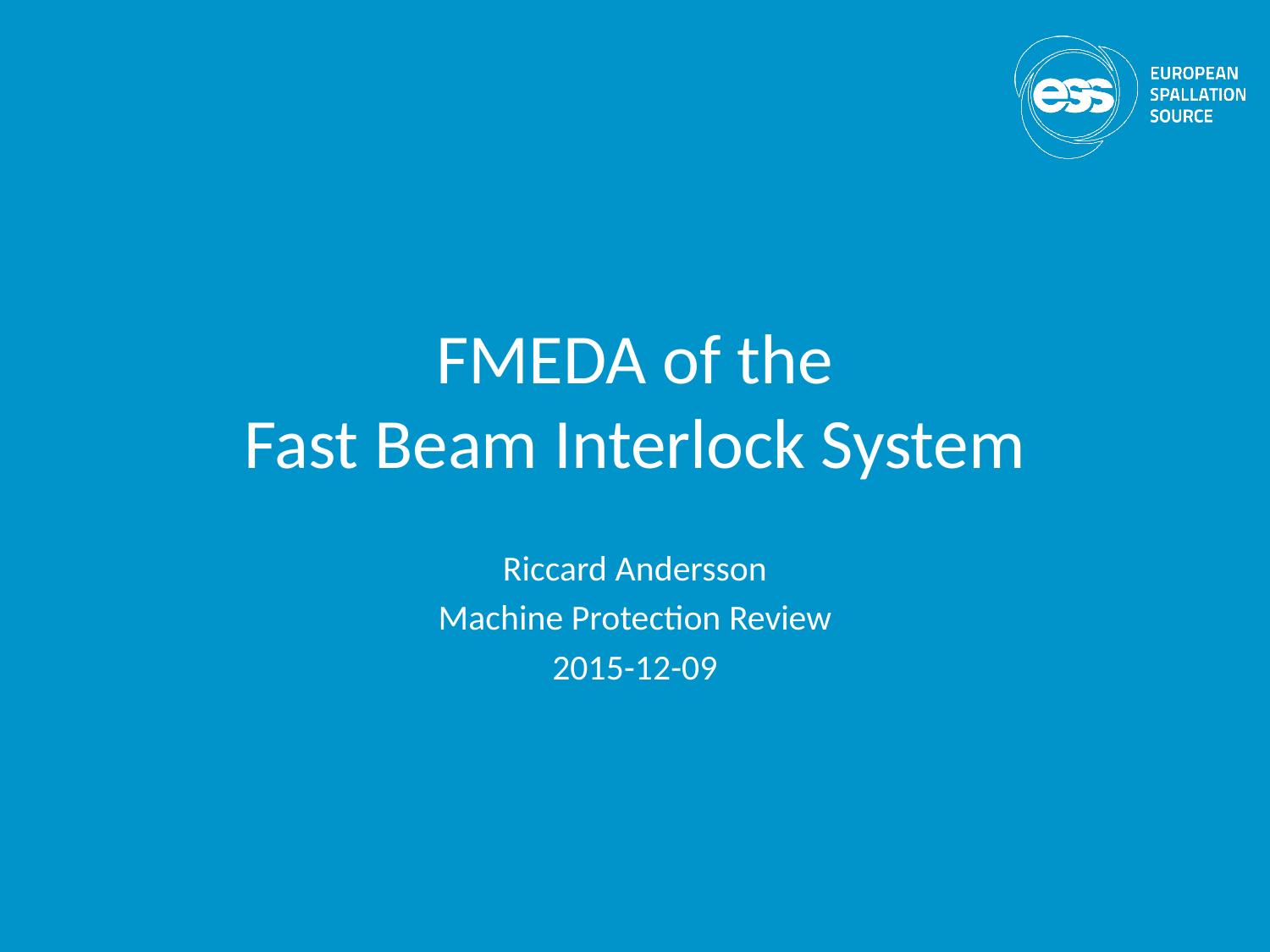

# FMEDA of the Fast Beam Interlock System
Riccard Andersson
Machine Protection Review
2015-12-09